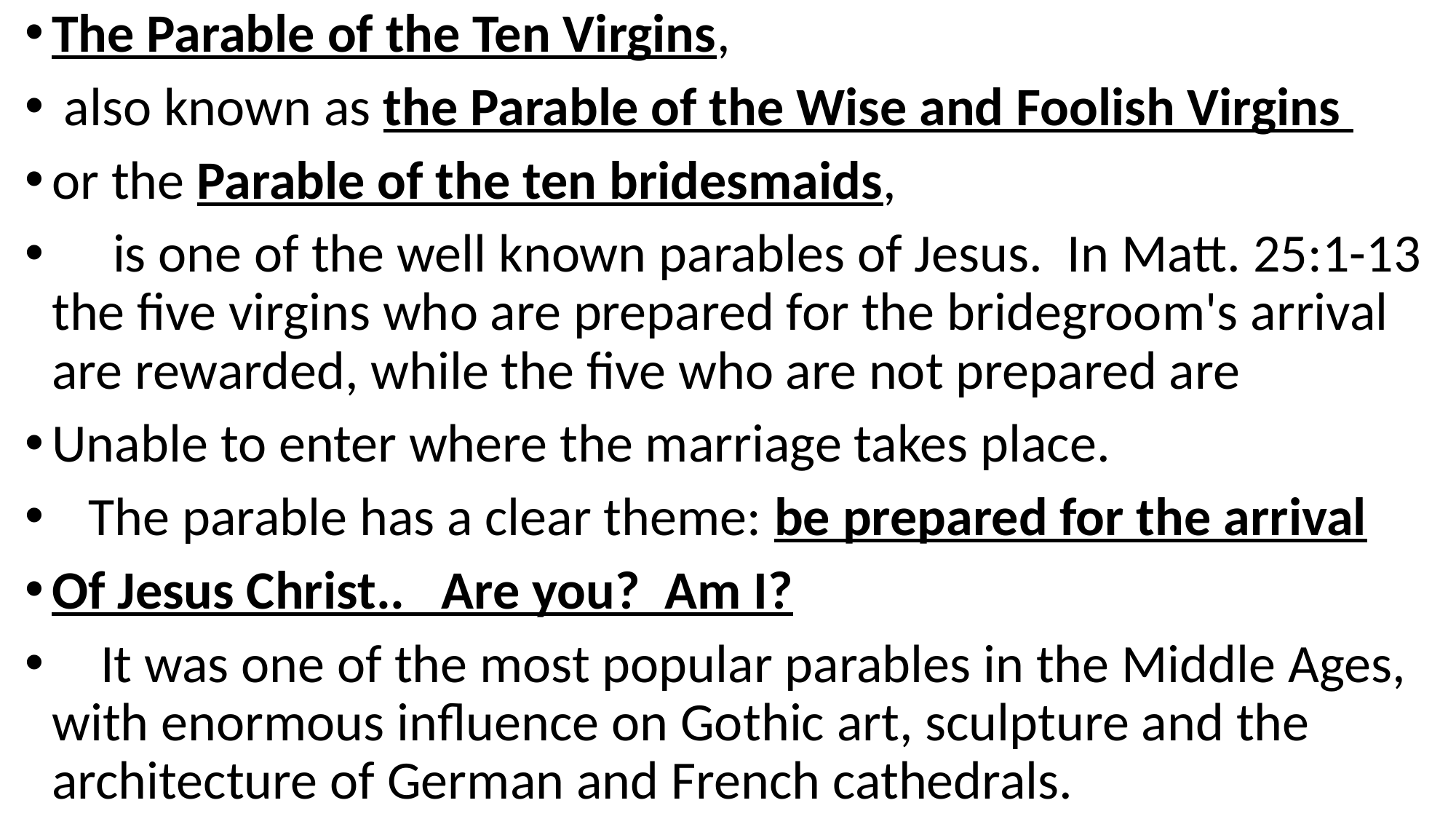

The Parable of the Ten Virgins,
 also known as the Parable of the Wise and Foolish Virgins
or the Parable of the ten bridesmaids,
     is one of the well known parables of Jesus.  In Matt. 25:1-13  the five virgins who are prepared for the bridegroom's arrival are rewarded, while the five who are not prepared are
Unable to enter where the marriage takes place.
   The parable has a clear theme: be prepared for the arrival
Of Jesus Christ..   Are you?  Am I?
    It was one of the most popular parables in the Middle Ages, with enormous influence on Gothic art, sculpture and the architecture of German and French cathedrals.